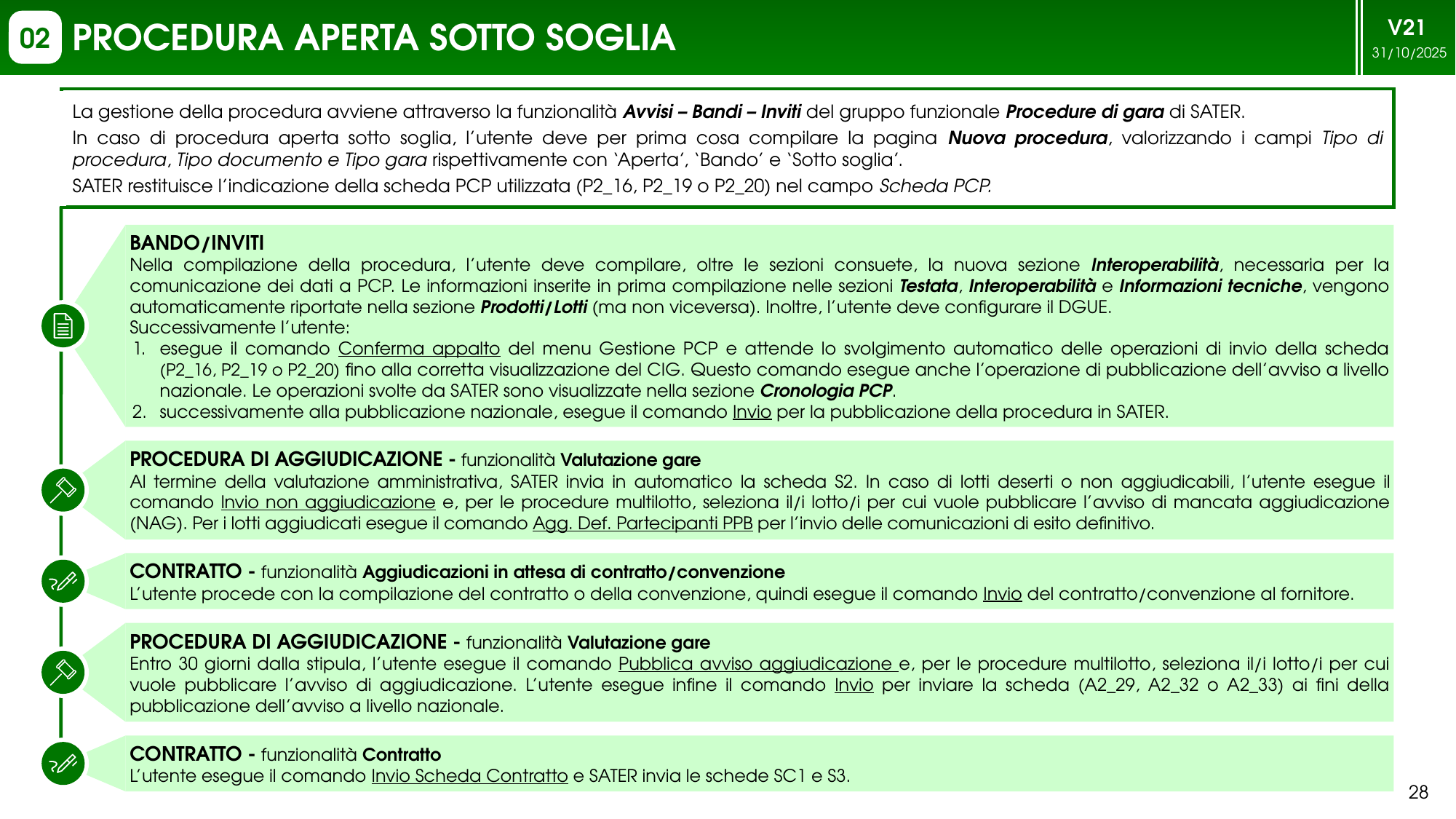

V21
31/10/2025
# Procedura APERTA SOTTO soglia
02
La gestione della procedura avviene attraverso la funzionalità Avvisi – Bandi – Inviti del gruppo funzionale Procedure di gara di SATER.
In caso di procedura aperta sotto soglia, l’utente deve per prima cosa compilare la pagina Nuova procedura, valorizzando i campi Tipo di procedura, Tipo documento e Tipo gara rispettivamente con ‘Aperta’, ‘Bando’ e ‘Sotto soglia’.
SATER restituisce l’indicazione della scheda PCP utilizzata (P2_16, P2_19 o P2_20) nel campo Scheda PCP.

BANDO/INVITI
Nella compilazione della procedura, l’utente deve compilare, oltre le sezioni consuete, la nuova sezione Interoperabilità, necessaria per la comunicazione dei dati a PCP. Le informazioni inserite in prima compilazione nelle sezioni Testata, Interoperabilità e Informazioni tecniche, vengono automaticamente riportate nella sezione Prodotti/Lotti (ma non viceversa). Inoltre, l’utente deve configurare il DGUE.
Successivamente l’utente:
esegue il comando Conferma appalto del menu Gestione PCP e attende lo svolgimento automatico delle operazioni di invio della scheda (P2_16, P2_19 o P2_20) fino alla corretta visualizzazione del CIG. Questo comando esegue anche l’operazione di pubblicazione dell’avviso a livello nazionale. Le operazioni svolte da SATER sono visualizzate nella sezione Cronologia PCP.
successivamente alla pubblicazione nazionale, esegue il comando Invio per la pubblicazione della procedura in SATER.

PROCEDURA DI AGGIUDICAZIONE - funzionalità Valutazione gare
Al termine della valutazione amministrativa, SATER invia in automatico la scheda S2. In caso di lotti deserti o non aggiudicabili, l’utente esegue il comando Invio non aggiudicazione e, per le procedure multilotto, seleziona il/i lotto/i per cui vuole pubblicare l’avviso di mancata aggiudicazione (NAG). Per i lotti aggiudicati esegue il comando Agg. Def. Partecipanti PPB per l’invio delle comunicazioni di esito definitivo.

CONTRATTO - funzionalità Aggiudicazioni in attesa di contratto/convenzione
L’utente procede con la compilazione del contratto o della convenzione, quindi esegue il comando Invio del contratto/convenzione al fornitore.

PROCEDURA DI AGGIUDICAZIONE - funzionalità Valutazione gare
Entro 30 giorni dalla stipula, l’utente esegue il comando Pubblica avviso aggiudicazione e, per le procedure multilotto, seleziona il/i lotto/i per cui vuole pubblicare l’avviso di aggiudicazione. L’utente esegue infine il comando Invio per inviare la scheda (A2_29, A2_32 o A2_33) ai fini della pubblicazione dell’avviso a livello nazionale.

CONTRATTO - funzionalità Contratto
L’utente esegue il comando Invio Scheda Contratto e SATER invia le schede SC1 e S3.

28